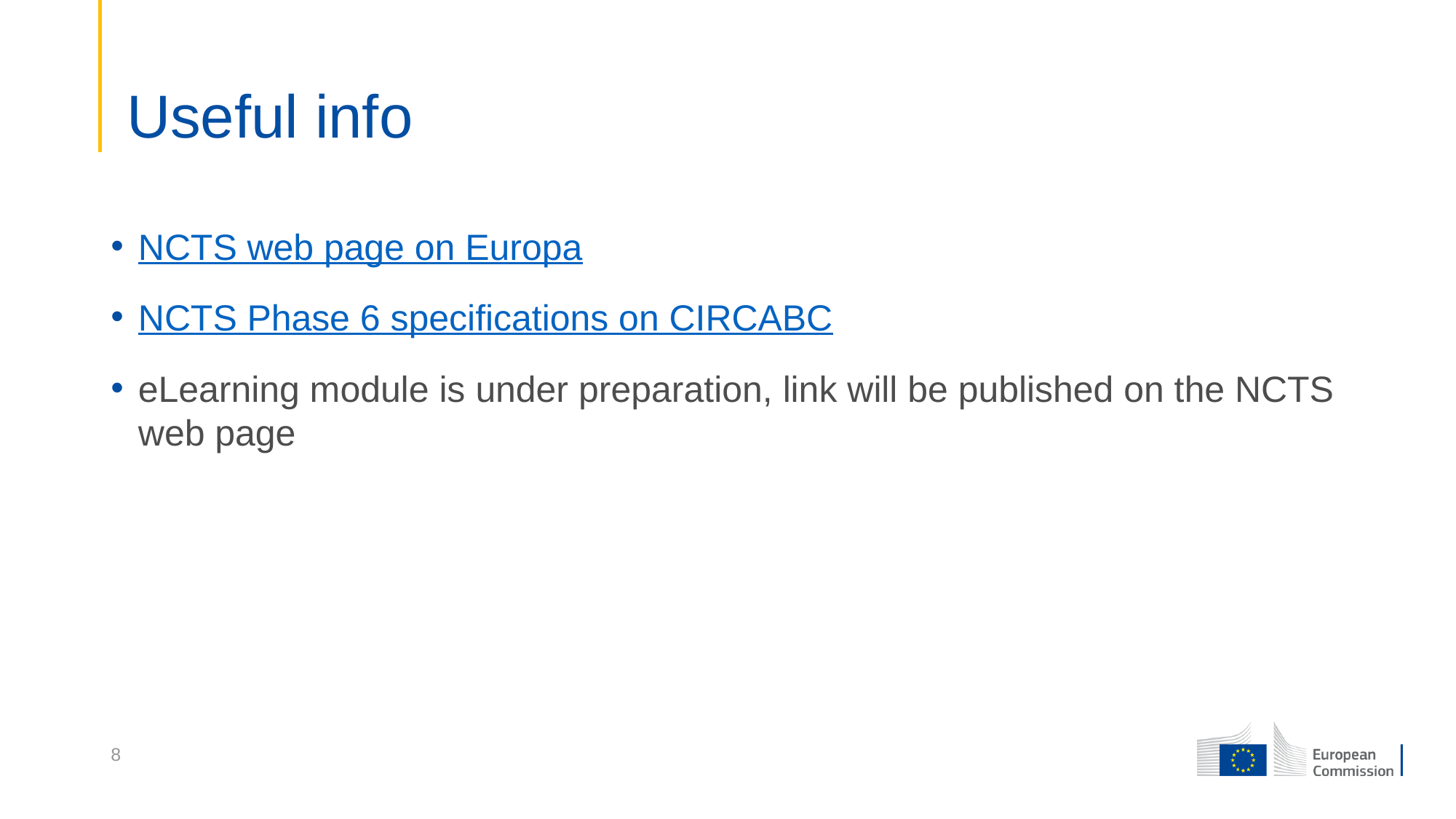

# Useful info
NCTS web page on Europa
NCTS Phase 6 specifications on CIRCABC
eLearning module is under preparation, link will be published on the NCTS web page
8